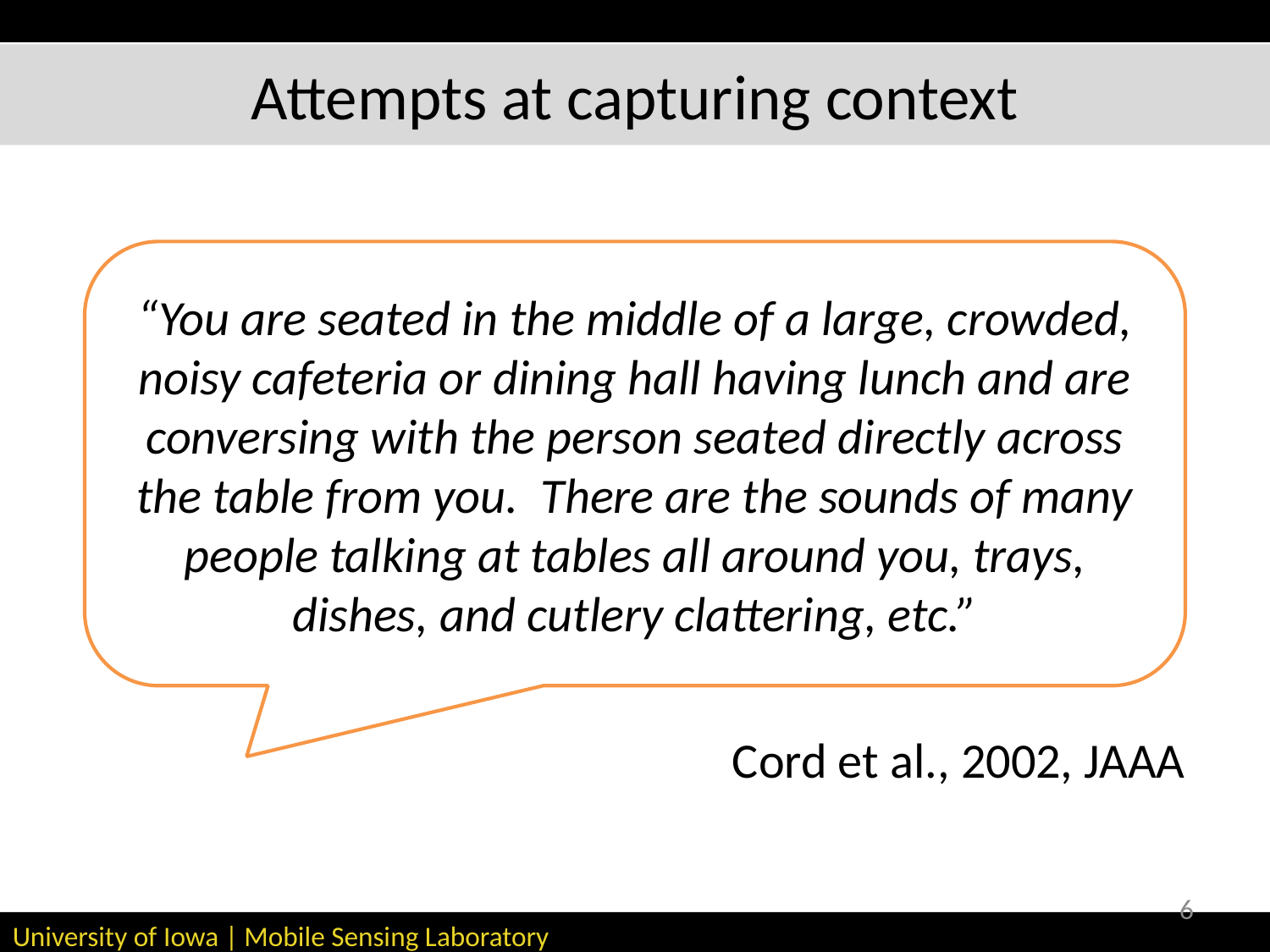

# Attempts at capturing context

“You are seated in the middle of a large, crowded, noisy cafeteria or dining hall having lunch and are conversing with the person seated directly across the table from you.  There are the sounds of many people talking at tables all around you, trays, dishes, and cutlery clattering, etc.”
Cord et al., 2002, JAAA
6